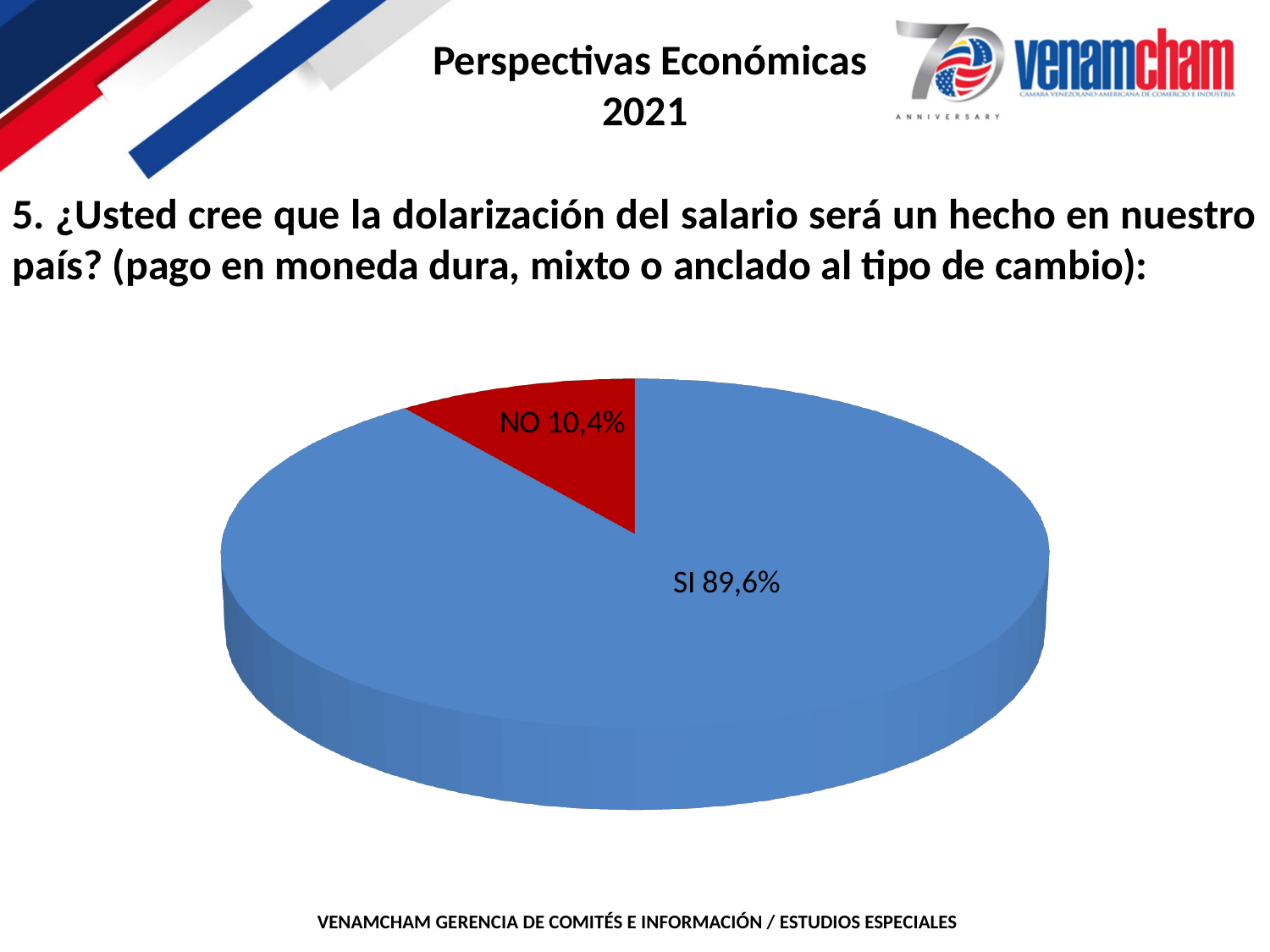

5. ¿Usted cree que la dolarización del salario será un hecho en nuestro país? (pago en moneda dura, mixto o anclado al tipo de cambio):

[unsupported chart]